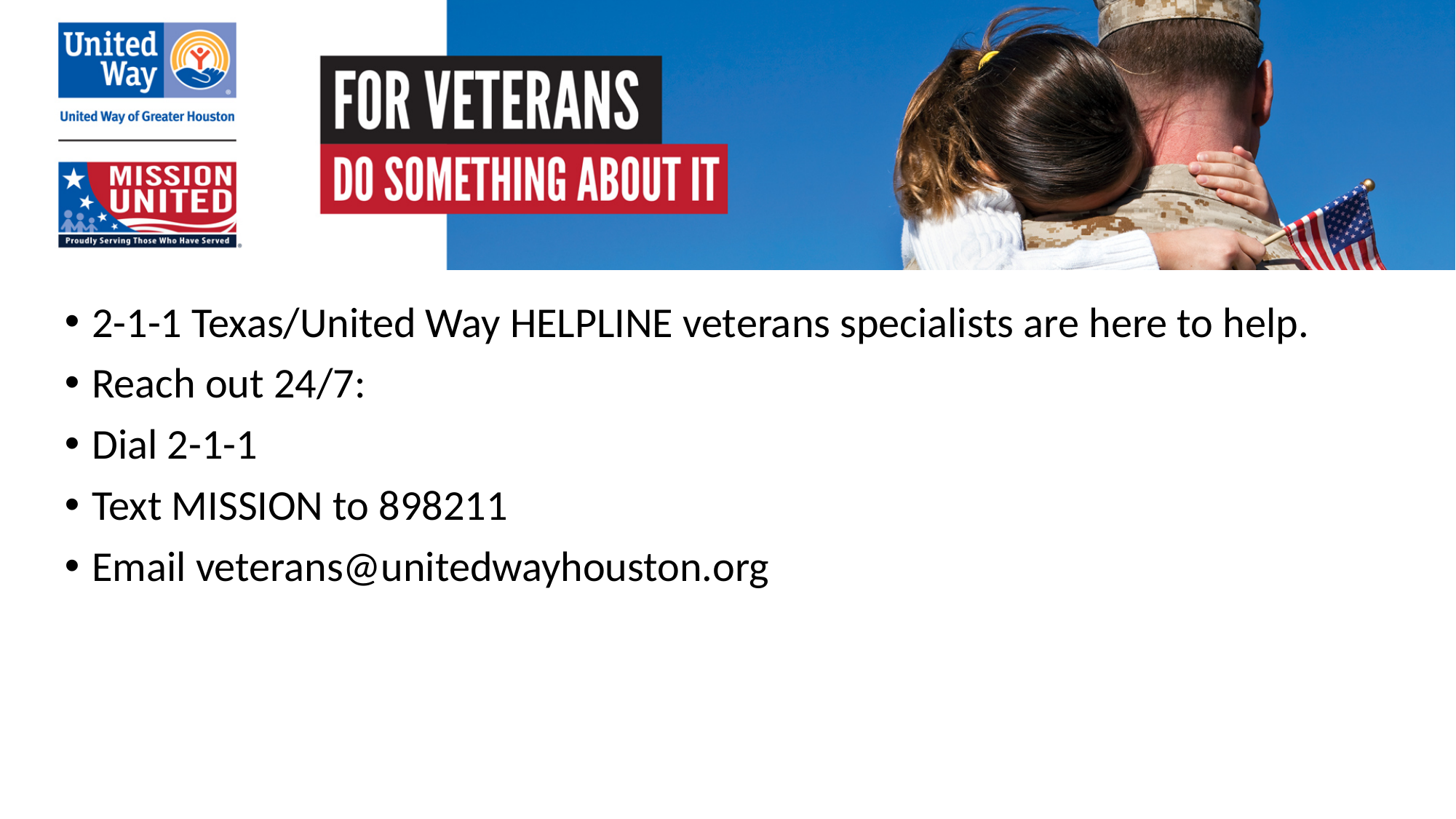

2-1-1 Texas/United Way HELPLINE veterans specialists are here to help.
Reach out 24/7:
Dial 2-1-1
Text MISSION to 898211
Email veterans@unitedwayhouston.org